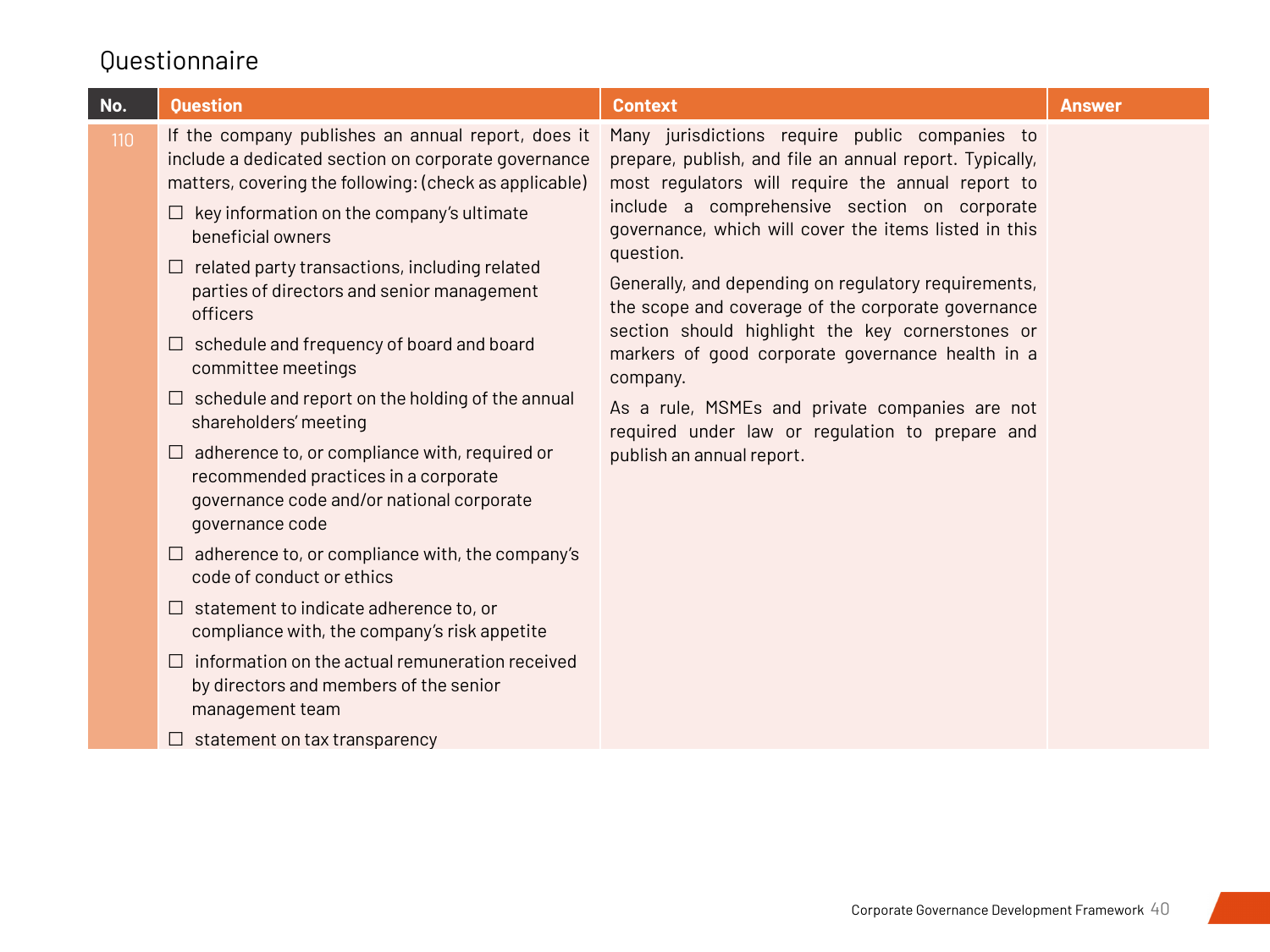

# Questionnaire
| No. | Question | Context | Answer |
| --- | --- | --- | --- |
| 110 | If the company publishes an annual report, does it include a dedicated section on corporate governance matters, covering the following: (check as applicable) ☐ key information on the company’s ultimate beneficial owners ☐ related party transactions, including related parties of directors and senior management officers ☐ schedule and frequency of board and board committee meetings ☐ schedule and report on the holding of the annual shareholders’ meeting ☐ adherence to, or compliance with, required or recommended practices in a corporate governance code and/or national corporate governance code ☐ adherence to, or compliance with, the company’s code of conduct or ethics ☐ statement to indicate adherence to, or compliance with, the company’s risk appetite ☐ information on the actual remuneration received by directors and members of the senior management team ☐ statement on tax transparency | Many jurisdictions require public companies to prepare, publish, and file an annual report. Typically, most regulators will require the annual report to include a comprehensive section on corporate governance, which will cover the items listed in this question. Generally, and depending on regulatory requirements, the scope and coverage of the corporate governance section should highlight the key cornerstones or markers of good corporate governance health in a company. As a rule, MSMEs and private companies are not required under law or regulation to prepare and publish an annual report. |  |
40